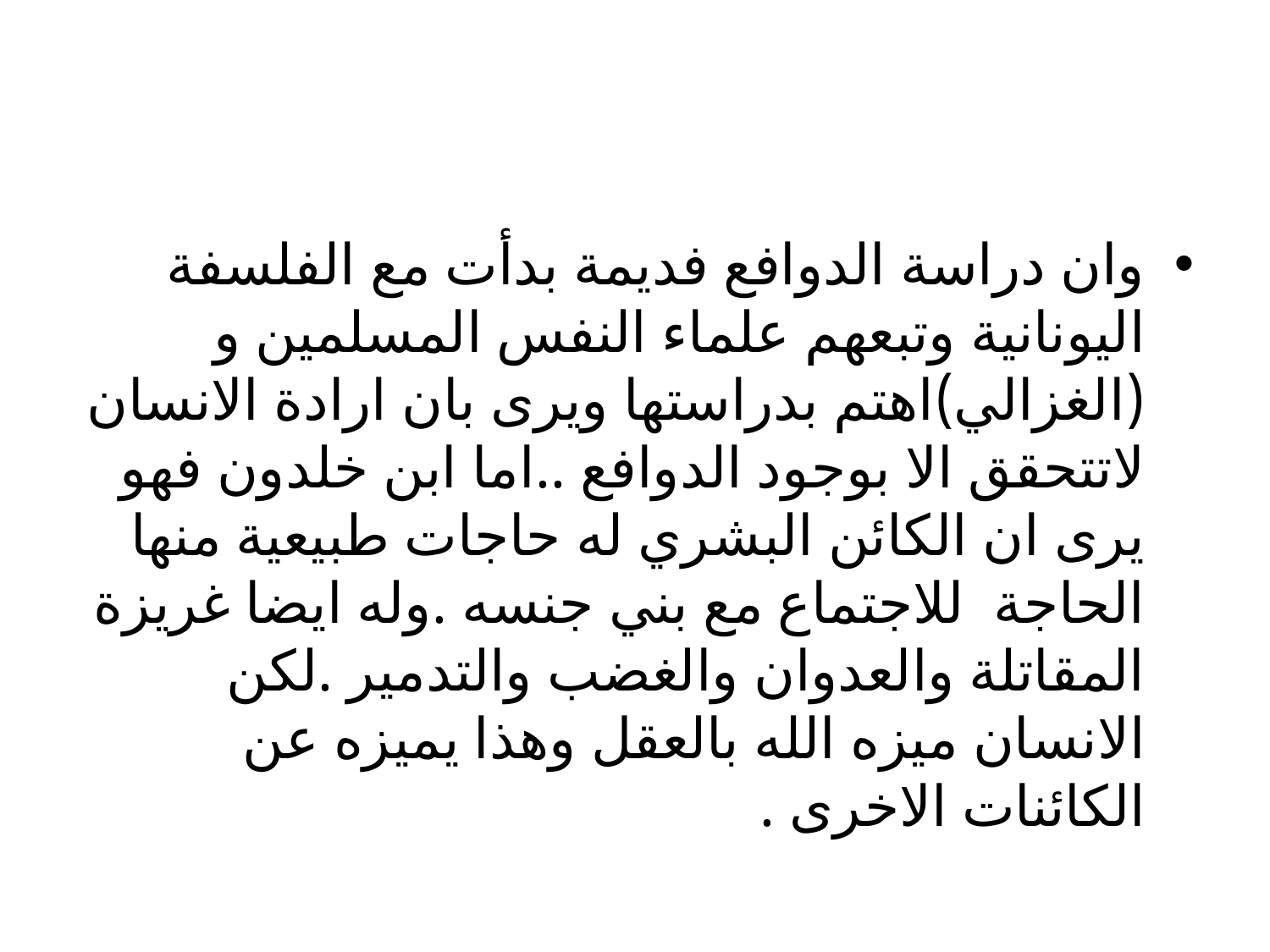

#
وان دراسة الدوافع فديمة بدأت مع الفلسفة اليونانية وتبعهم علماء النفس المسلمين و (الغزالي)اهتم بدراستها ويرى بان ارادة الانسان لاتتحقق الا بوجود الدوافع ..اما ابن خلدون فهو يرى ان الكائن البشري له حاجات طبيعية منها الحاجة  للاجتماع مع بني جنسه .وله ايضا غريزة المقاتلة والعدوان والغضب والتدمير .لكن الانسان ميزه الله بالعقل وهذا يميزه عن الكائنات الاخرى .